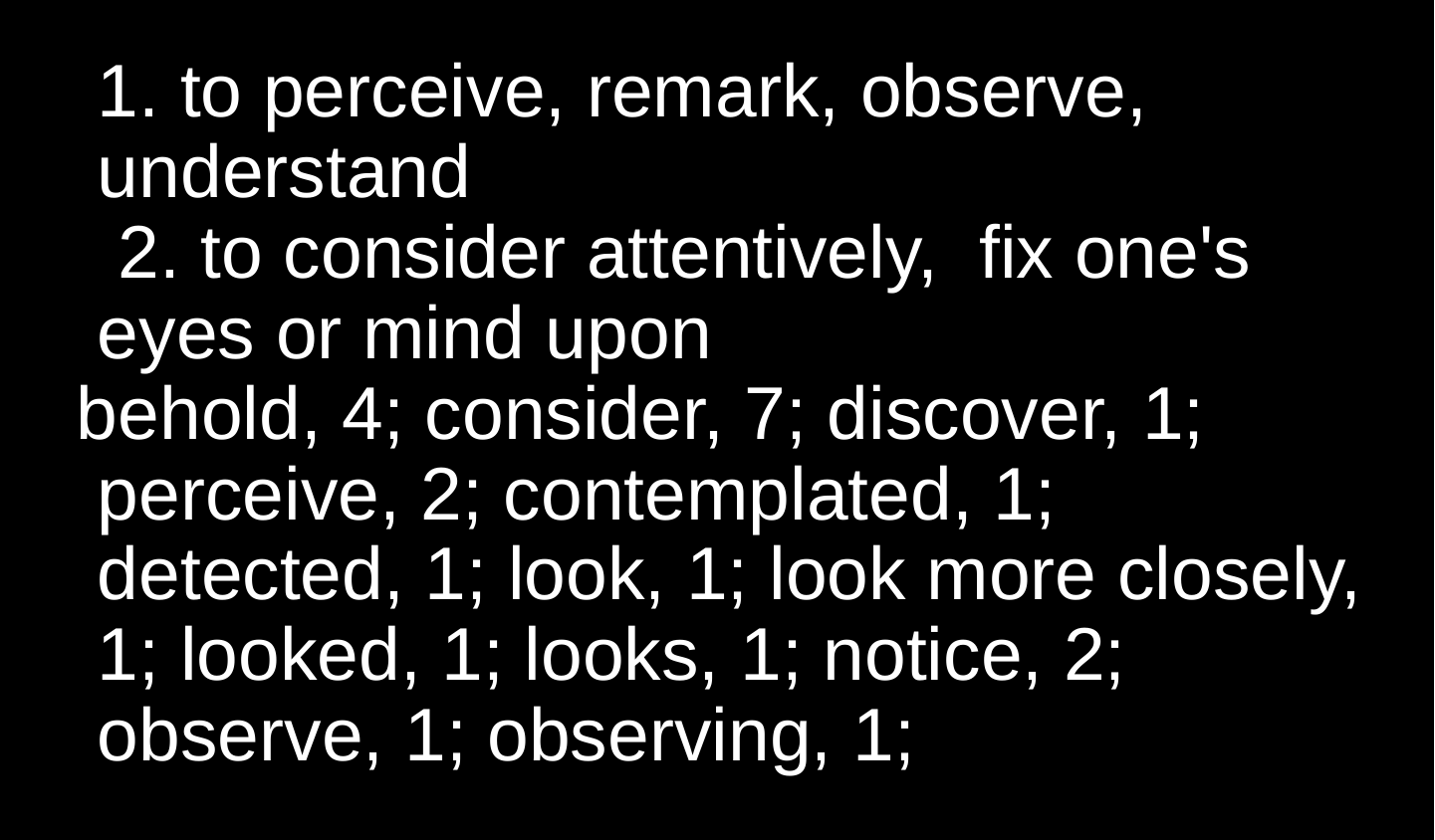

1. to perceive, remark, observe, understand
   2. to consider attentively,  fix one's eyes or mind upon
 behold, 4; consider, 7; discover, 1; perceive, 2; contemplated, 1; detected, 1; look, 1; look more closely, 1; looked, 1; looks, 1; notice, 2; observe, 1; observing, 1;